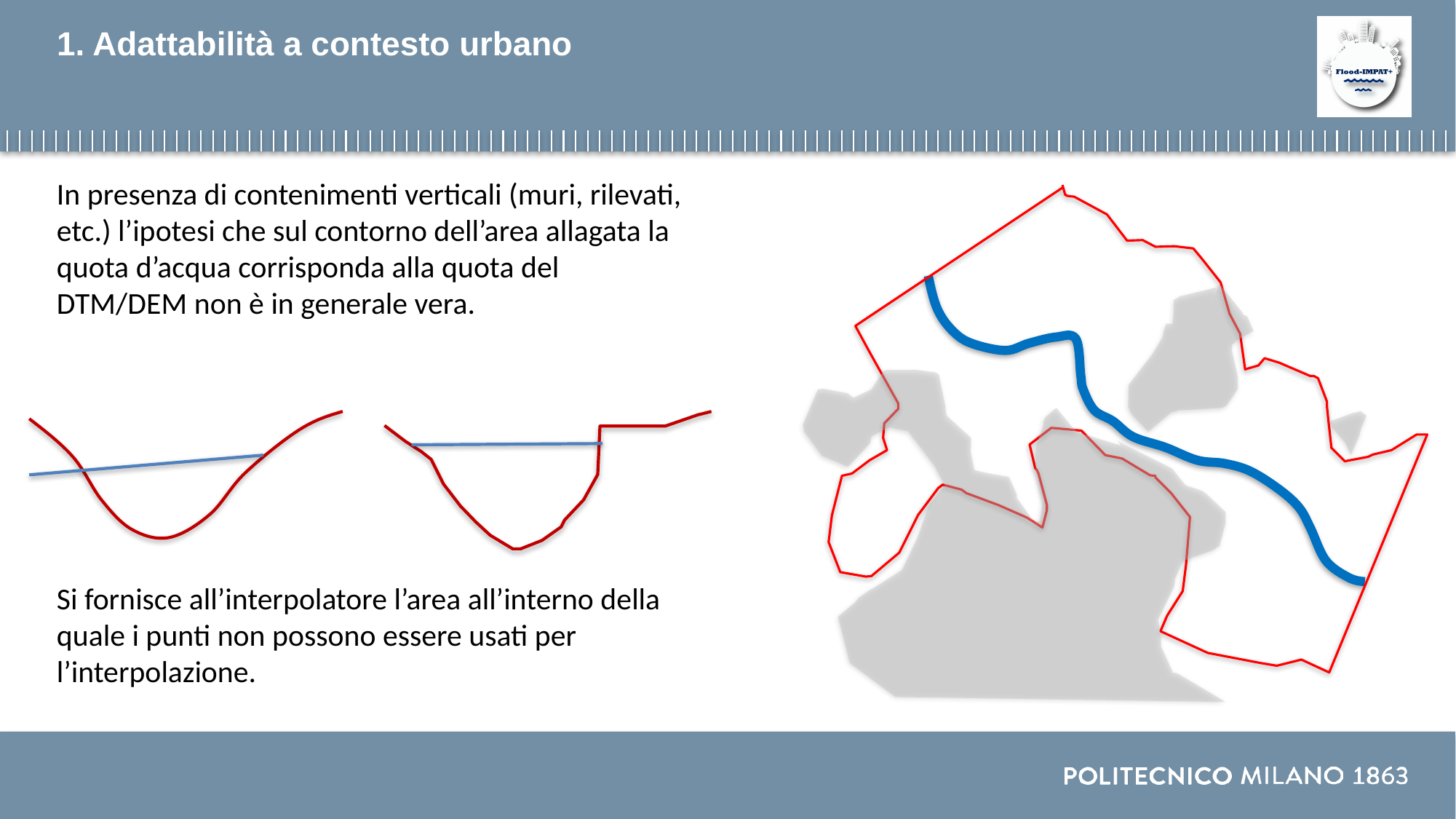

# 1. Adattabilità a contesto urbano
In presenza di contenimenti verticali (muri, rilevati, etc.) l’ipotesi che sul contorno dell’area allagata la quota d’acqua corrisponda alla quota del DTM/DEM non è in generale vera.

Si fornisce all’interpolatore l’area all’interno della quale i punti non possono essere usati per l’interpolazione.